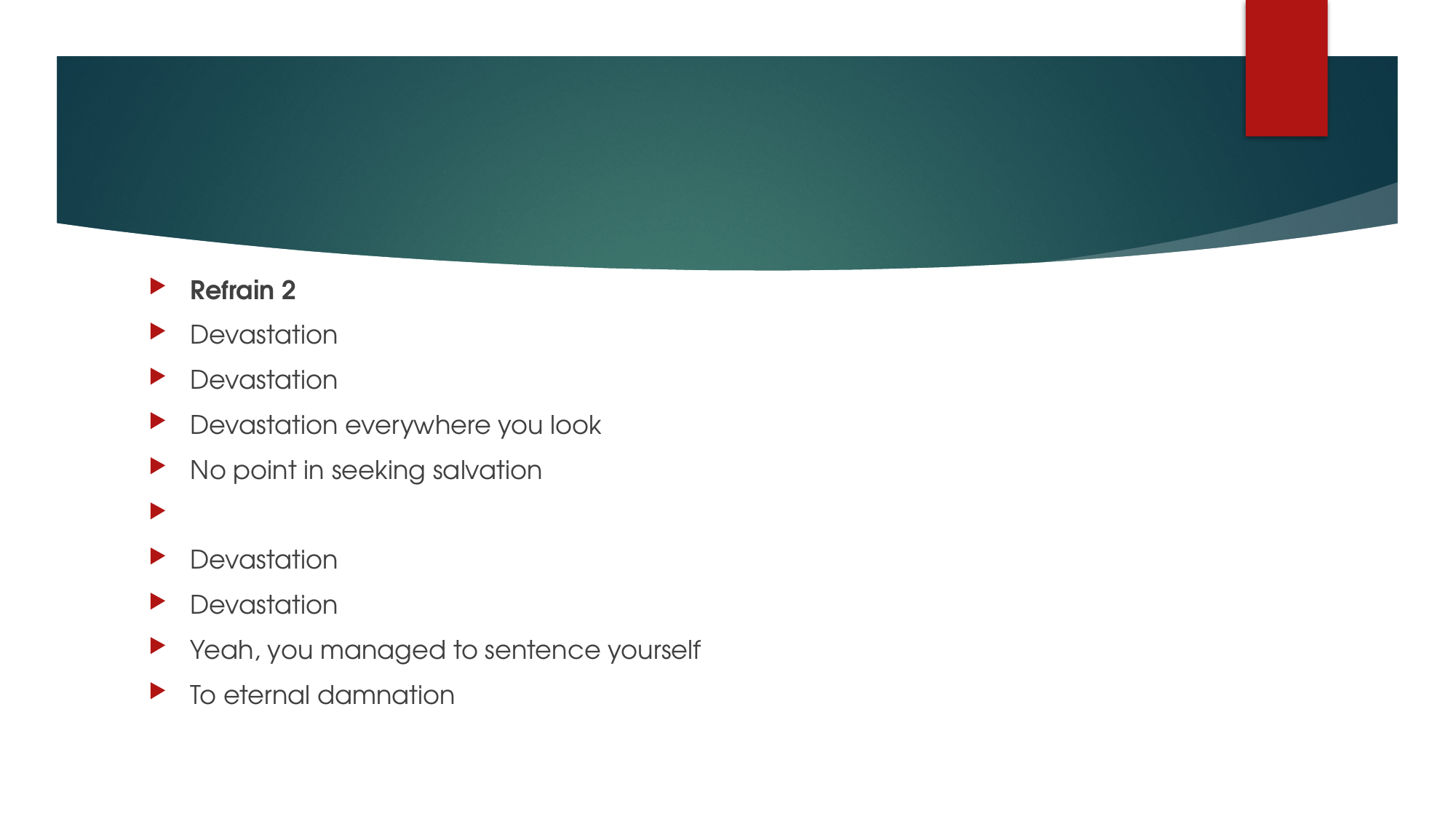

#
Refrain 2
Devastation
Devastation
Devastation everywhere you look
No point in seeking salvation

Devastation
Devastation
Yeah, you managed to sentence yourself
To eternal damnation